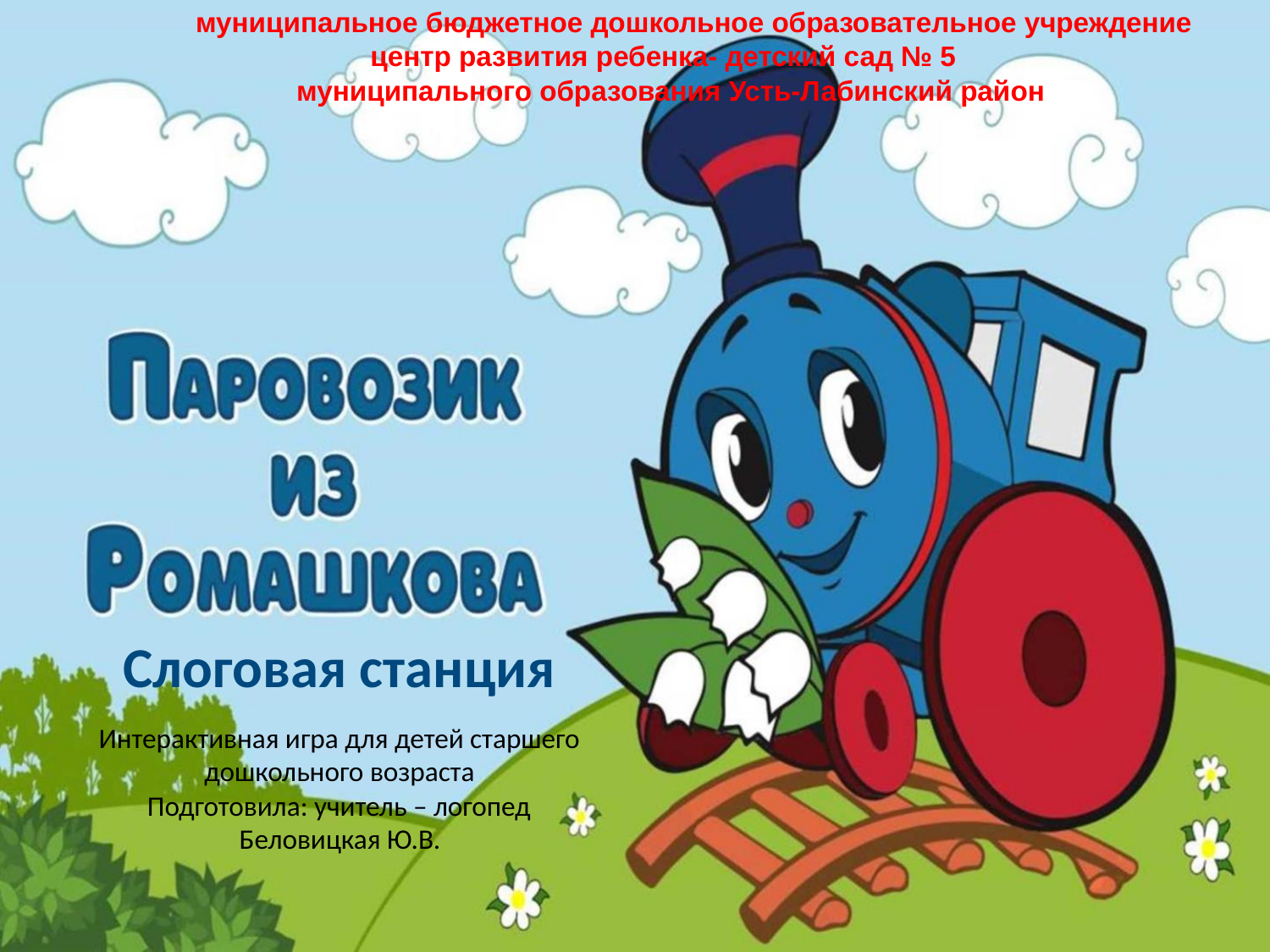

муниципальное бюджетное дошкольное образовательное учреждение
центр развития ребенка- детский сад № 5
муниципального образования Усть-Лабинский район
Слоговая станция
Интерактивная игра для детей старшего
дошкольного возраста
Подготовила: учитель – логопед
Беловицкая Ю.В.